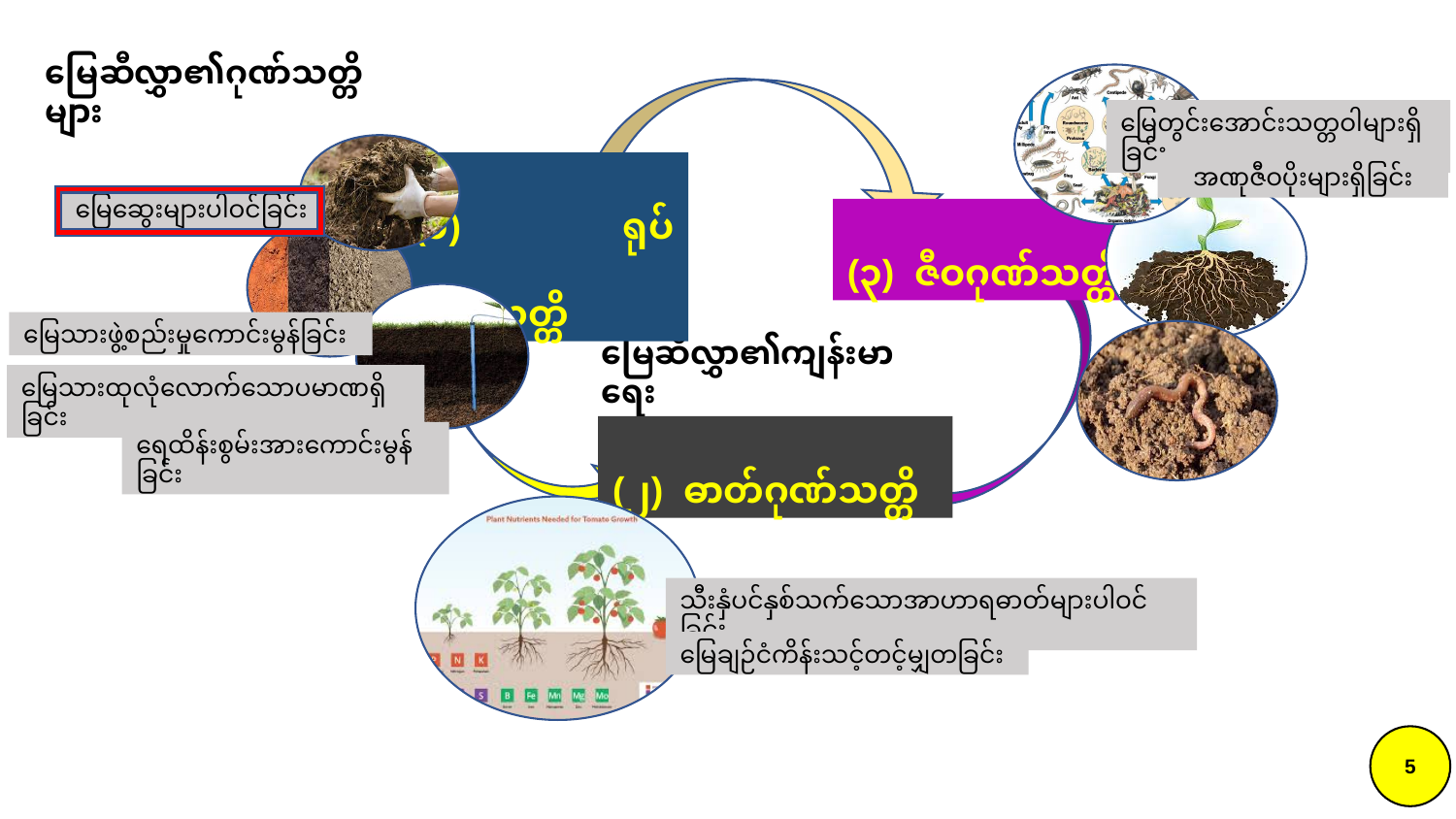

မြေဆီလွှာ၏ဂုဏ်သတ္တိများ

(၃)  ဇီဝဂုဏ်သတ္တိ

မြေတွင်းအောင်းသတ္တဝါများရှိခြင်း
အဏုဇီဝပိုးများရှိခြင်း

(၁) ရုပ်ဂုဏ်သတ္တိ

မြေဆွေးများပါဝင်ခြင်း
မြေသားဖွဲ့စည်းမှုကောင်းမွန်ခြင်း
မြေသားထုလုံလောက်သောပမာဏရှိခြင်း
ရေထိန်းစွမ်းအားကောင်းမွန်ခြင်း

မြေဆီလွှာ၏ကျန်းမာရေး
(၂)  ဓာတ်ဂုဏ်သတ္တိ

သီးနှံပင်နှစ်သက်သောအာဟာရဓာတ်များပါဝင်ခြင်း
မြေချဉ်ငံကိန်းသင့်တင့်မျှတခြင်း